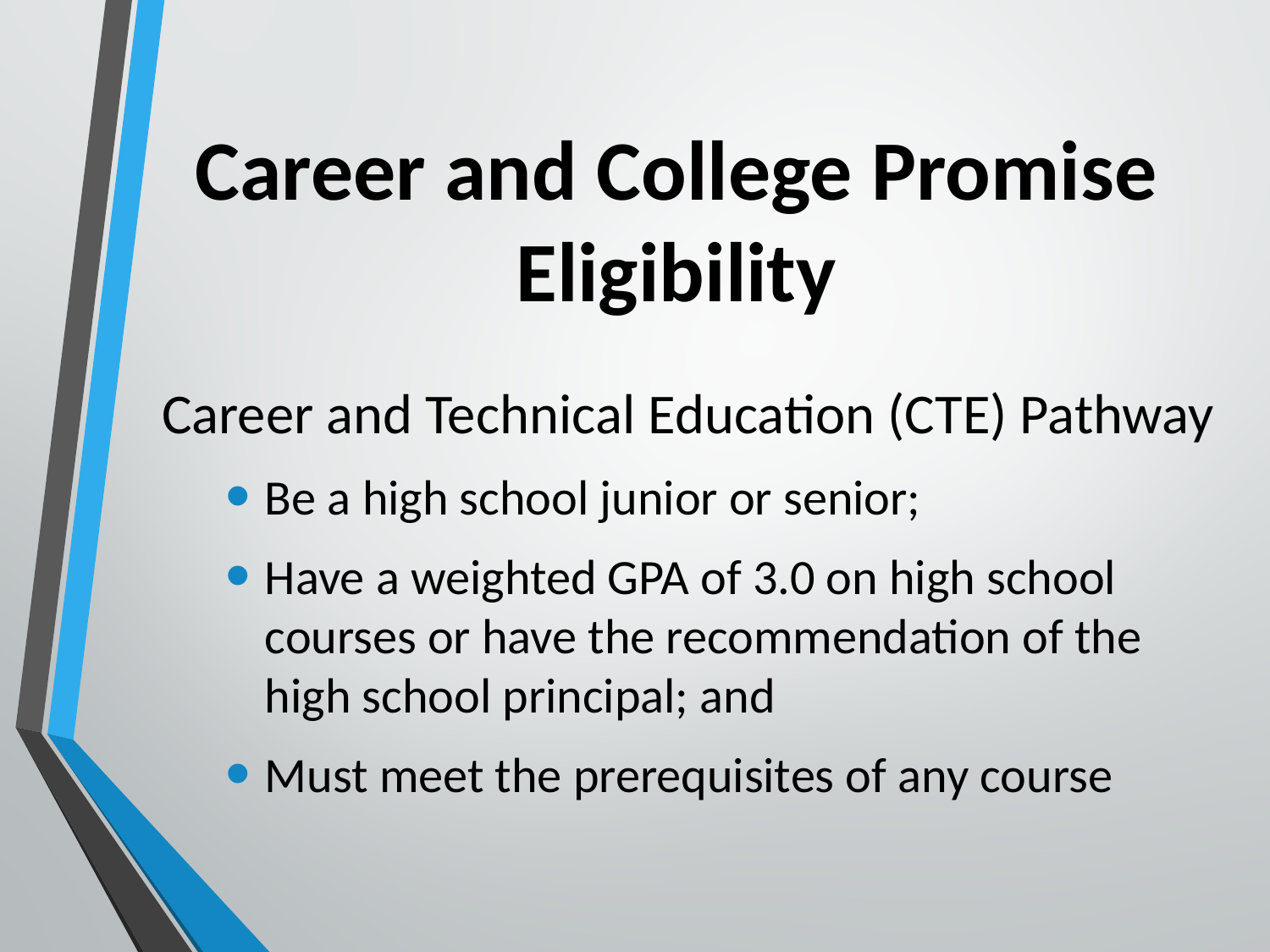

# Career and College Promise Eligibility
Career and Technical Education (CTE) Pathway
Be a high school junior or senior;
Have a weighted GPA of 3.0 on high school courses or have the recommendation of the high school principal; and
Must meet the prerequisites of any course